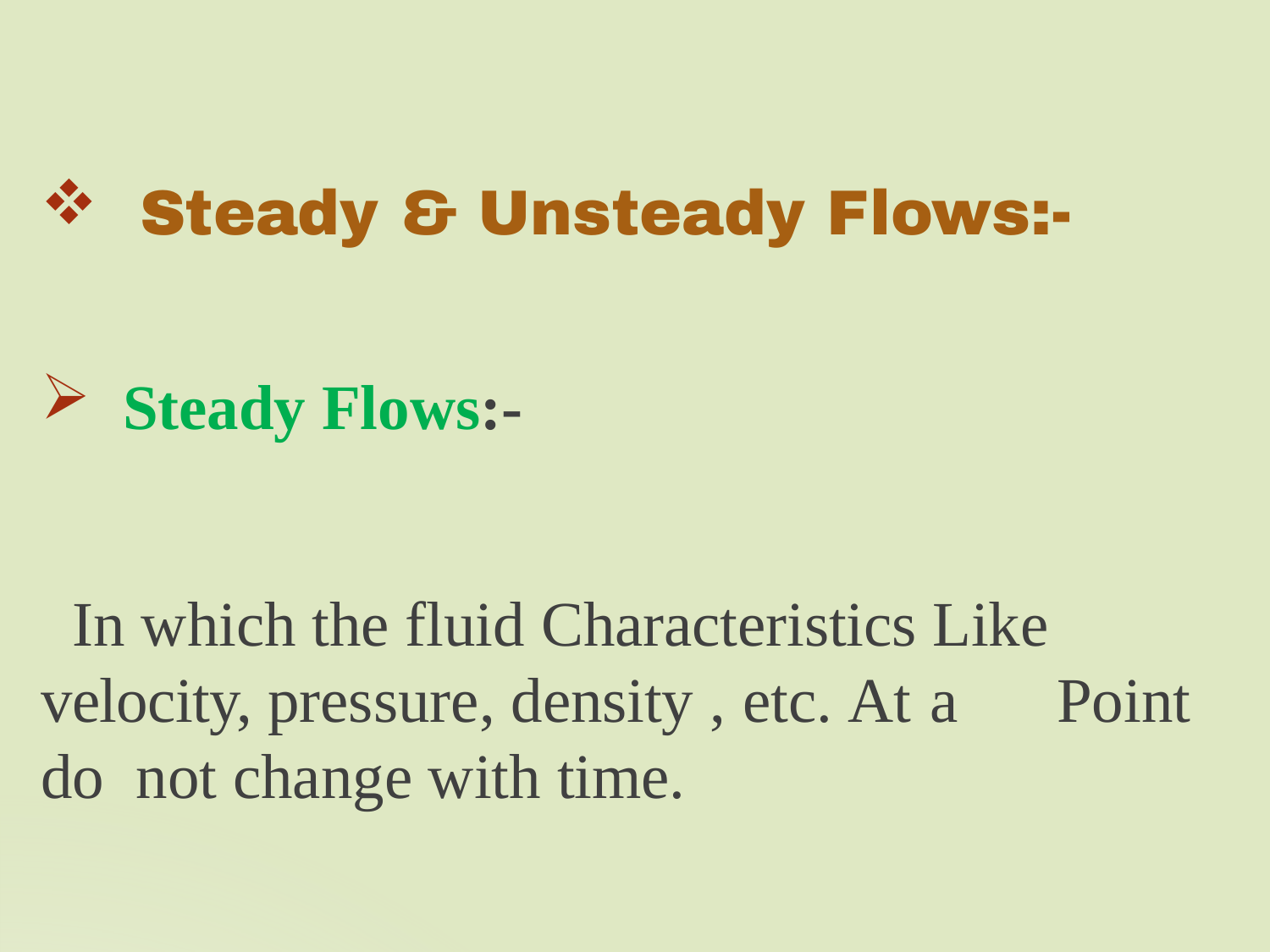

Steady & Unsteady Flows:-

Steady Flows:-

In which the fluid Characteristics Like  velocity, pressure, density , etc. At	a	Point do  not change with time.